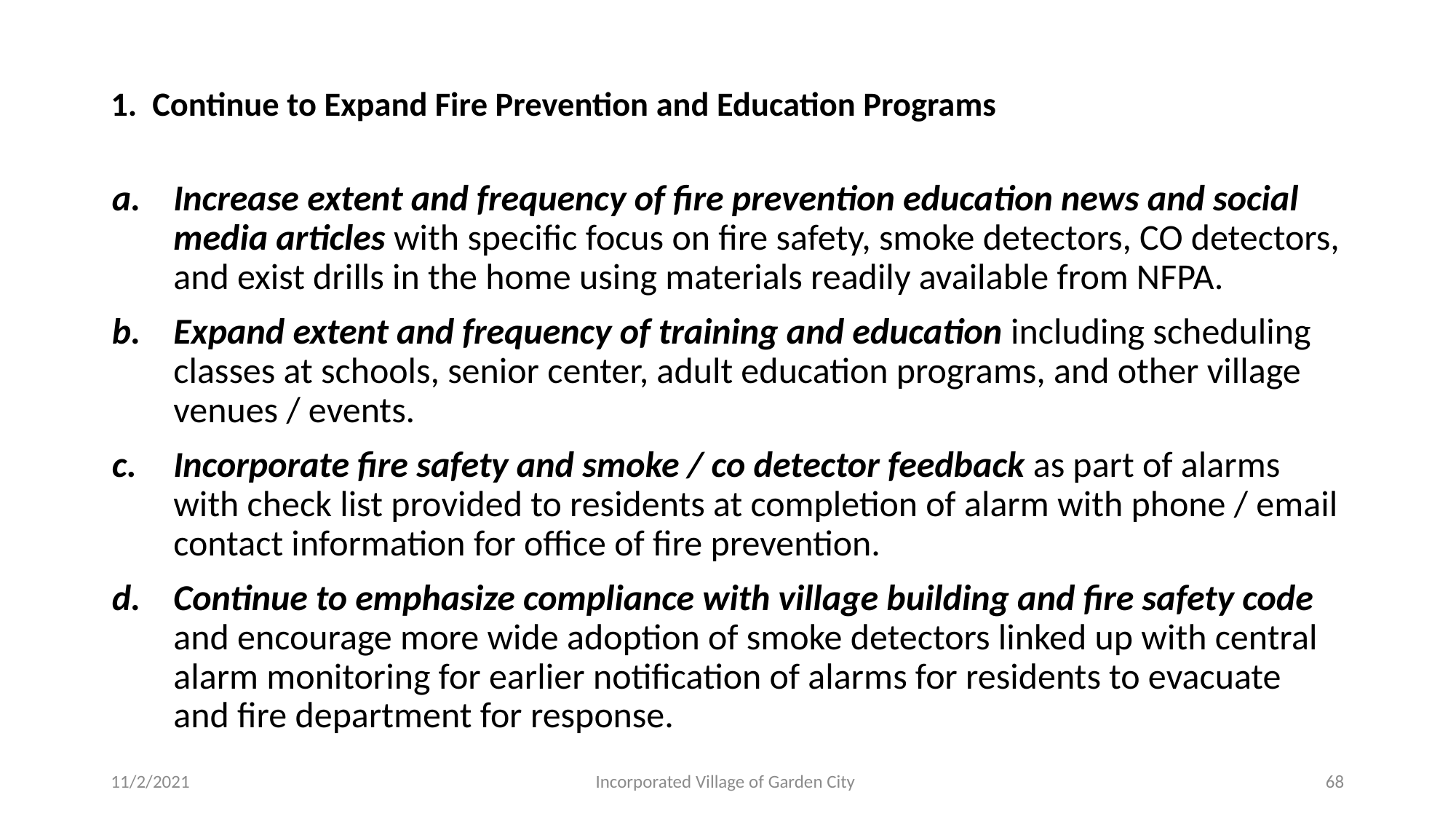

# 1.  Continue to Expand Fire Prevention and Education Programs
Increase extent and frequency of fire prevention education news and social media articles with specific focus on fire safety, smoke detectors, CO detectors, and exist drills in the home using materials readily available from NFPA.
Expand extent and frequency of training and education including scheduling classes at schools, senior center, adult education programs, and other village venues / events.
Incorporate fire safety and smoke / co detector feedback as part of alarms with check list provided to residents at completion of alarm with phone / email contact information for office of fire prevention.
Continue to emphasize compliance with village building and fire safety code and encourage more wide adoption of smoke detectors linked up with central alarm monitoring for earlier notification of alarms for residents to evacuate and fire department for response.
11/2/2021
Incorporated Village of Garden City
68